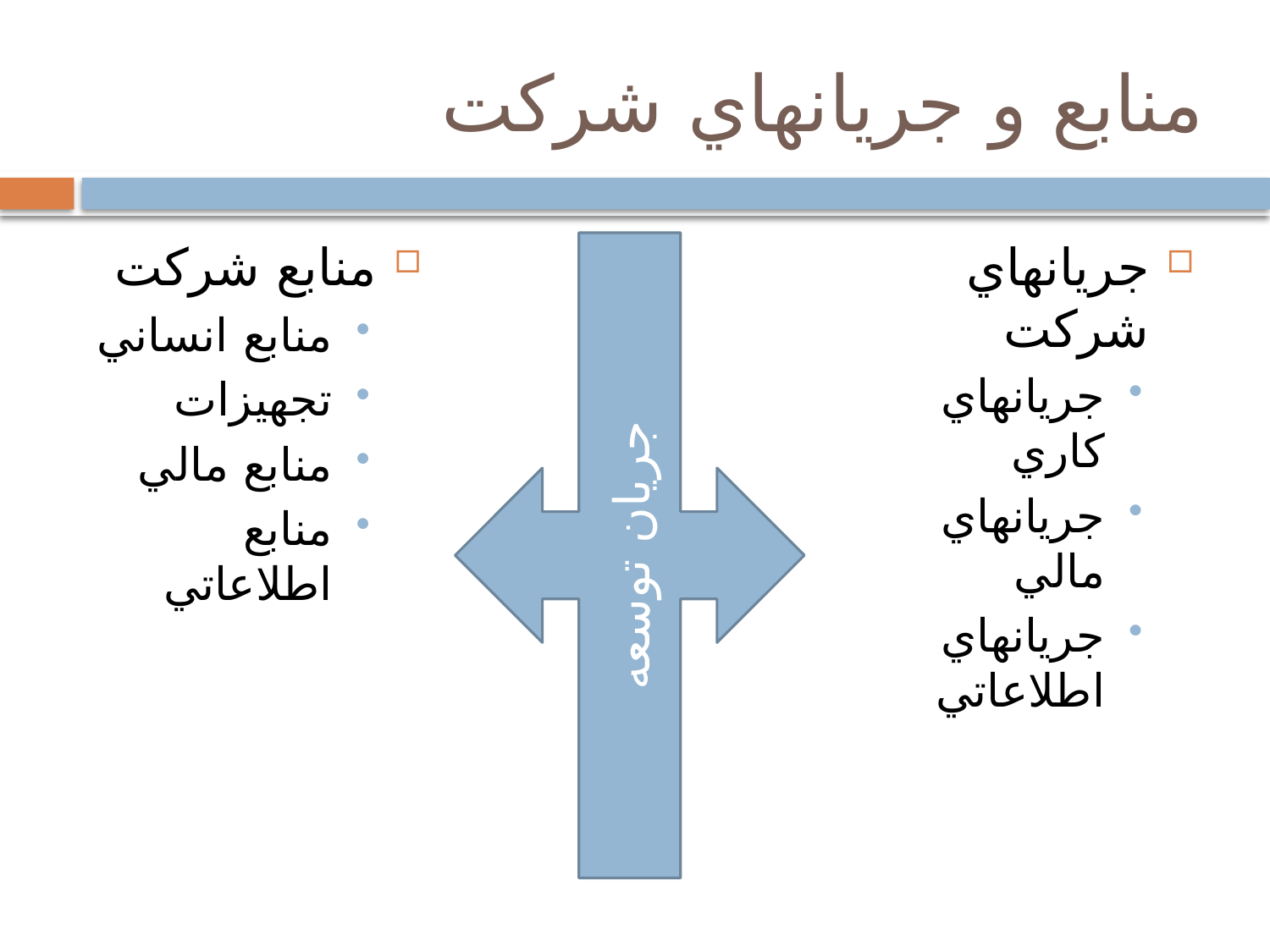

# منابع و جريانهاي شركت
منابع شركت
منابع انساني
تجهيزات
منابع مالي
منابع اطلاعاتي

جريانهاي شركت
جريانهاي كاري
جريانهاي مالي
جريانهاي اطلاعاتي
جريان توسعه